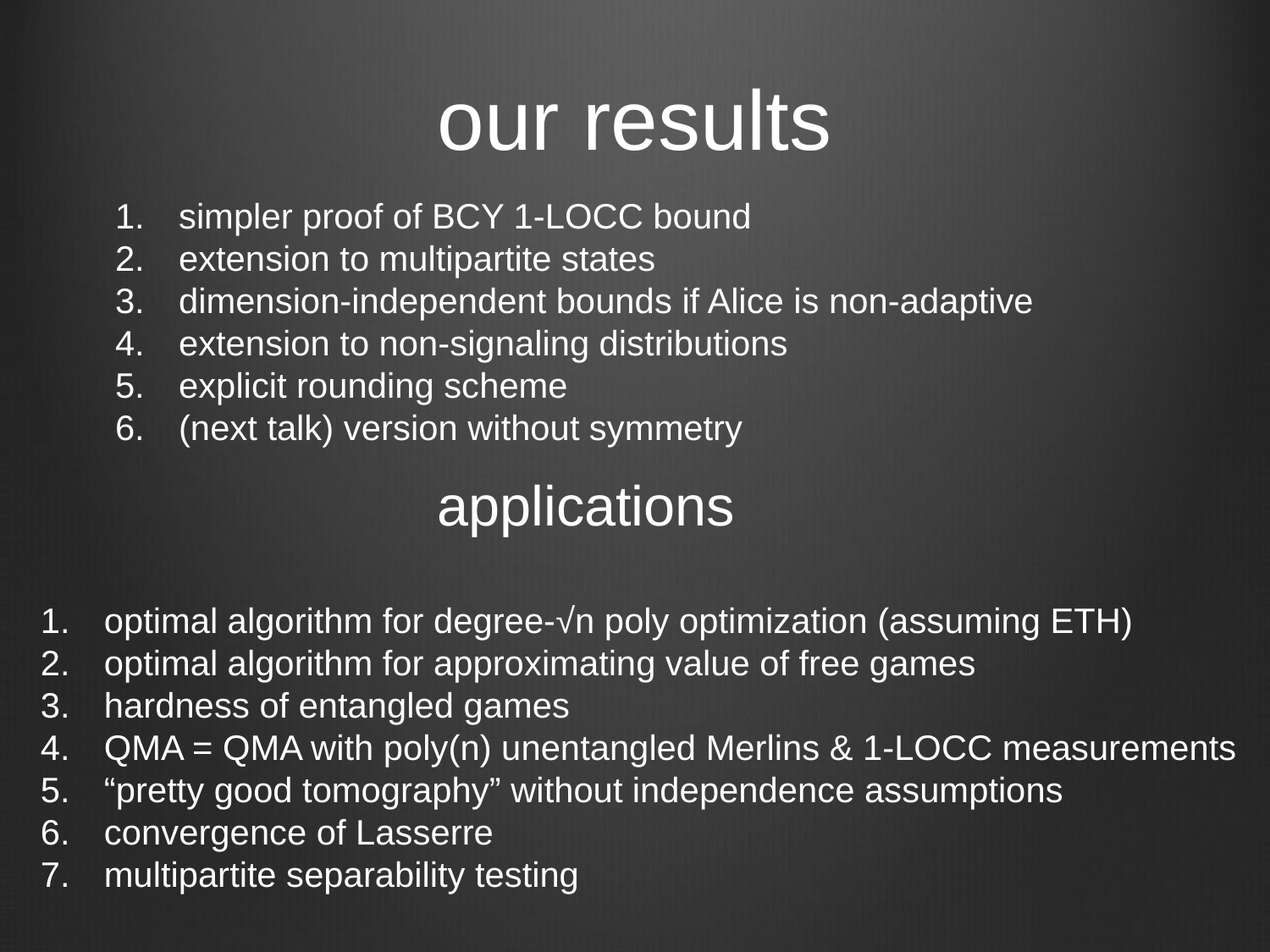

# our results
simpler proof of BCY 1-LOCC bound
extension to multipartite states
dimension-independent bounds if Alice is non-adaptive
extension to non-signaling distributions
explicit rounding scheme
(next talk) version without symmetry
applications
optimal algorithm for degree-√n poly optimization (assuming ETH)
optimal algorithm for approximating value of free games
hardness of entangled games
QMA = QMA with poly(n) unentangled Merlins & 1-LOCC measurements
“pretty good tomography” without independence assumptions
convergence of Lasserre
multipartite separability testing